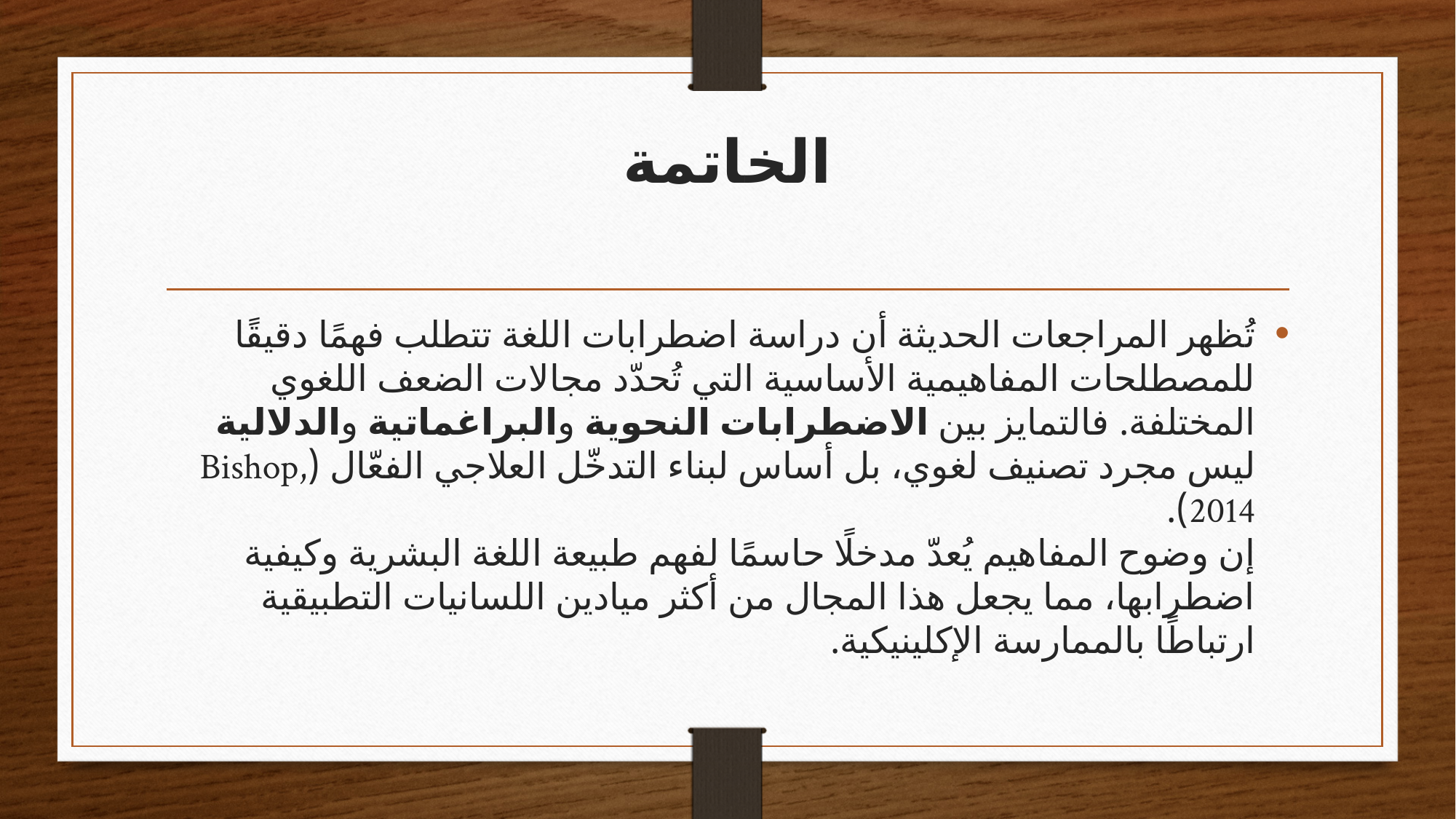

# الخاتمة
تُظهر المراجعات الحديثة أن دراسة اضطرابات اللغة تتطلب فهمًا دقيقًا للمصطلحات المفاهيمية الأساسية التي تُحدّد مجالات الضعف اللغوي المختلفة. فالتمايز بين الاضطرابات النحوية والبراغماتية والدلالية ليس مجرد تصنيف لغوي، بل أساس لبناء التدخّل العلاجي الفعّال (Bishop, 2014).
إن وضوح المفاهيم يُعدّ مدخلًا حاسمًا لفهم طبيعة اللغة البشرية وكيفية اضطرابها، مما يجعل هذا المجال من أكثر ميادين اللسانيات التطبيقية ارتباطًا بالممارسة الإكلينيكية.